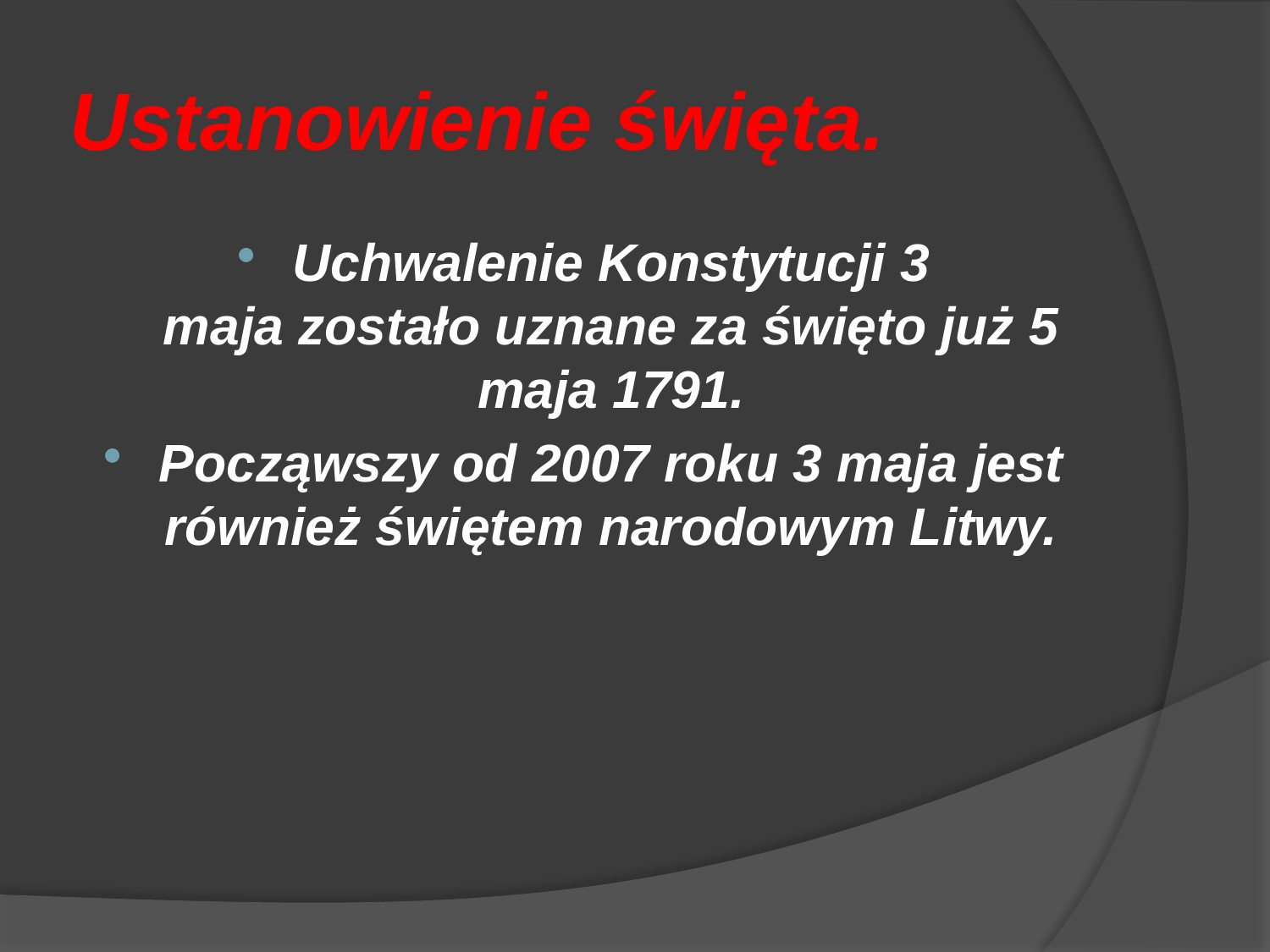

# Ustanowienie święta.
Uchwalenie Konstytucji 3 maja zostało uznane za święto już 5 maja 1791.
Począwszy od 2007 roku 3 maja jest również świętem narodowym Litwy.